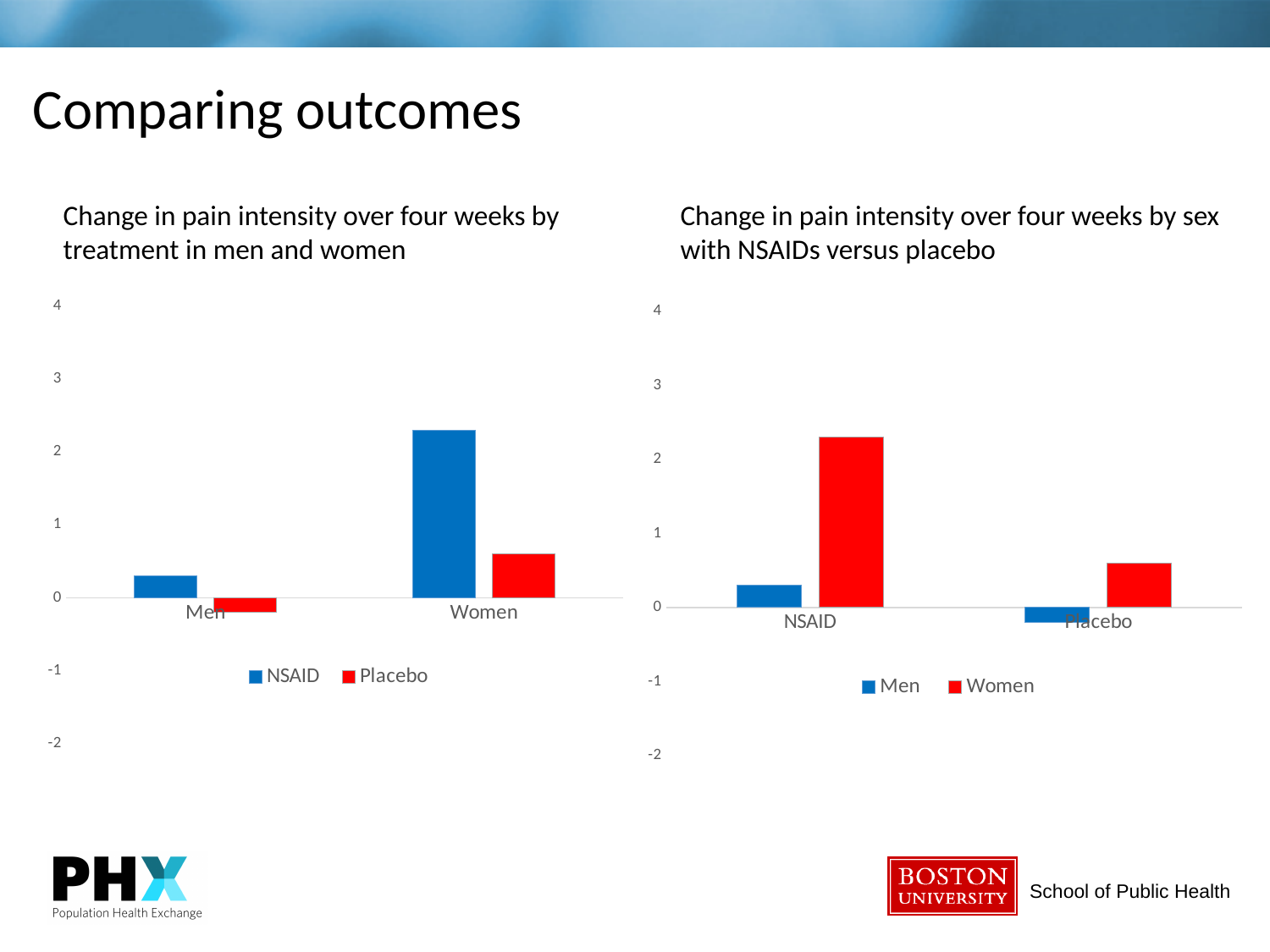

Comparing outcomes
Change in pain intensity over four weeks by sex with NSAIDs versus placebo
Change in pain intensity over four weeks by treatment in men and women

### Chart

| Category | NSAID | Placebo |
|---|---|---|
| Men | 0.3 | -0.2 |
| Women | 2.3 | 0.6 |

### Chart

| Category | Men | Women |
|---|---|---|
| NSAID | 0.3 | 2.3 |
| Placebo | -0.2 | 0.6 |